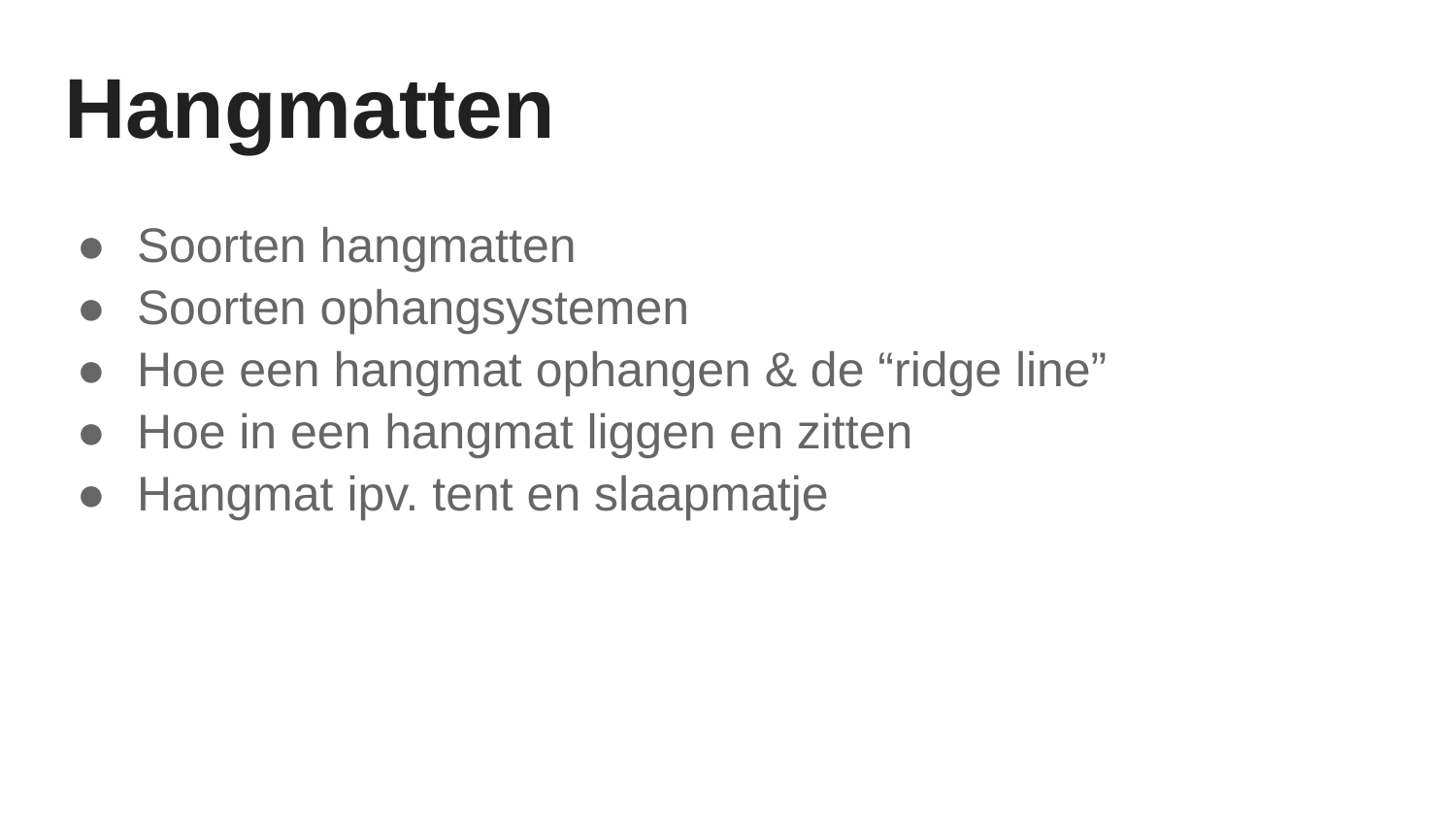

# Hangmatten
Soorten hangmatten
Soorten ophangsystemen
Hoe een hangmat ophangen & de “ridge line”
Hoe in een hangmat liggen en zitten
Hangmat ipv. tent en slaapmatje